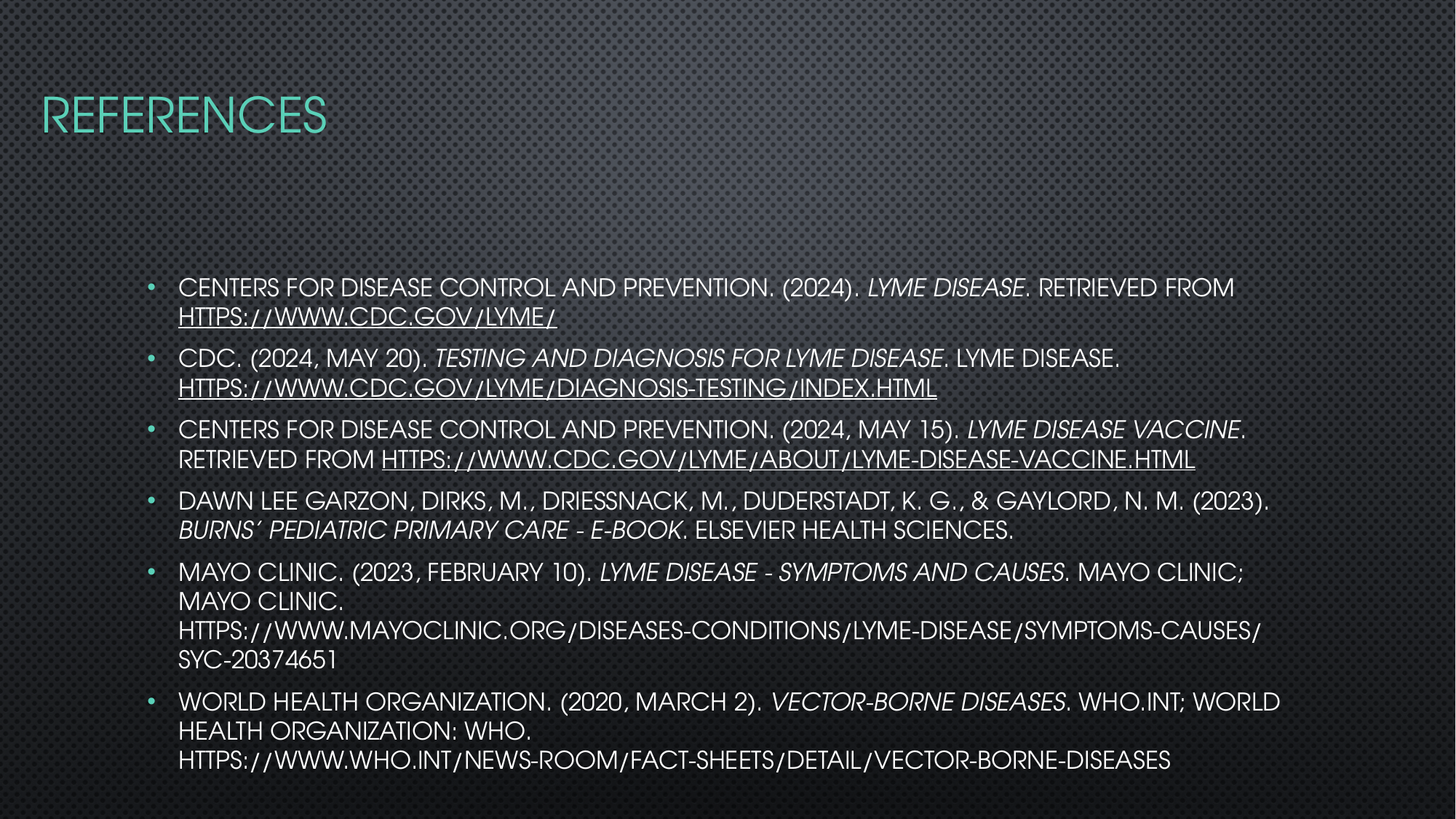

# References

Centers for Disease Control and Prevention. (2024). Lyme disease. Retrieved from https://www.cdc.gov/lyme/
CDC. (2024, May 20). Testing and Diagnosis for Lyme disease. Lyme Disease. https://www.cdc.gov/lyme/diagnosis-testing/index.html
Centers for Disease Control and Prevention. (2024, May 15). Lyme disease vaccine. Retrieved from https://www.cdc.gov/lyme/about/lyme-disease-vaccine.html
Dawn Lee Garzon, Dirks, M., Driessnack, M., Duderstadt, K. G., & Gaylord, N. M. (2023). Burns’ Pediatric Primary Care - E-Book. Elsevier Health Sciences.
Mayo Clinic. (2023, February 10). Lyme Disease - Symptoms and Causes. Mayo Clinic; Mayo Clinic. https://www.mayoclinic.org/diseases-conditions/lyme-disease/symptoms-causes/syc-20374651
World Health Organization. (2020, March 2). Vector-borne diseases. Who.int; World Health Organization: WHO. https://www.who.int/news-room/fact-sheets/detail/vector-borne-diseases